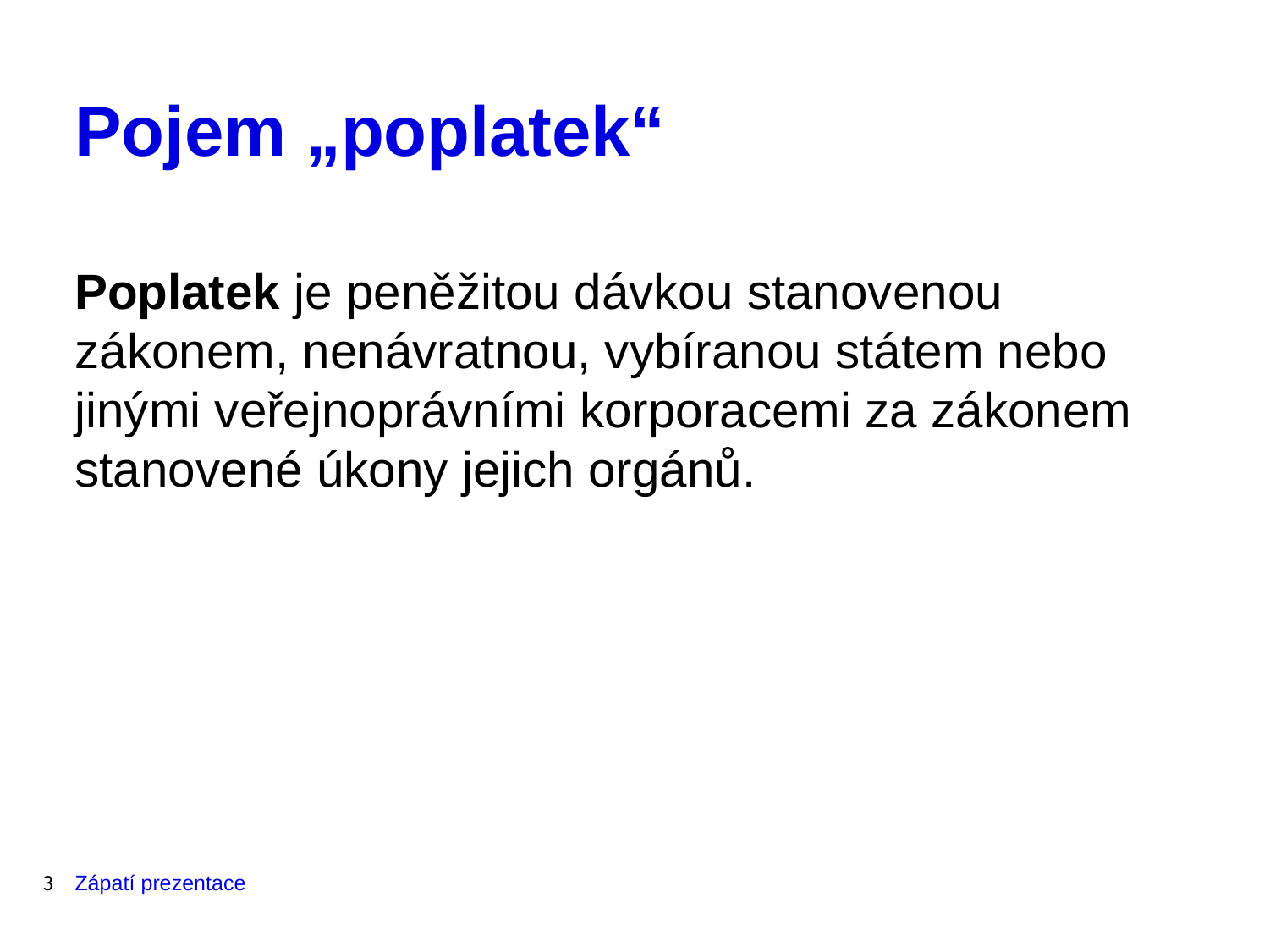

# Pojem „poplatek“
Poplatek je peněžitou dávkou stanovenou zákonem, nenávratnou, vybíranou státem nebo jinými veřejnoprávními korporacemi za zákonem stanovené úkony jejich orgánů.
3
Zápatí prezentace